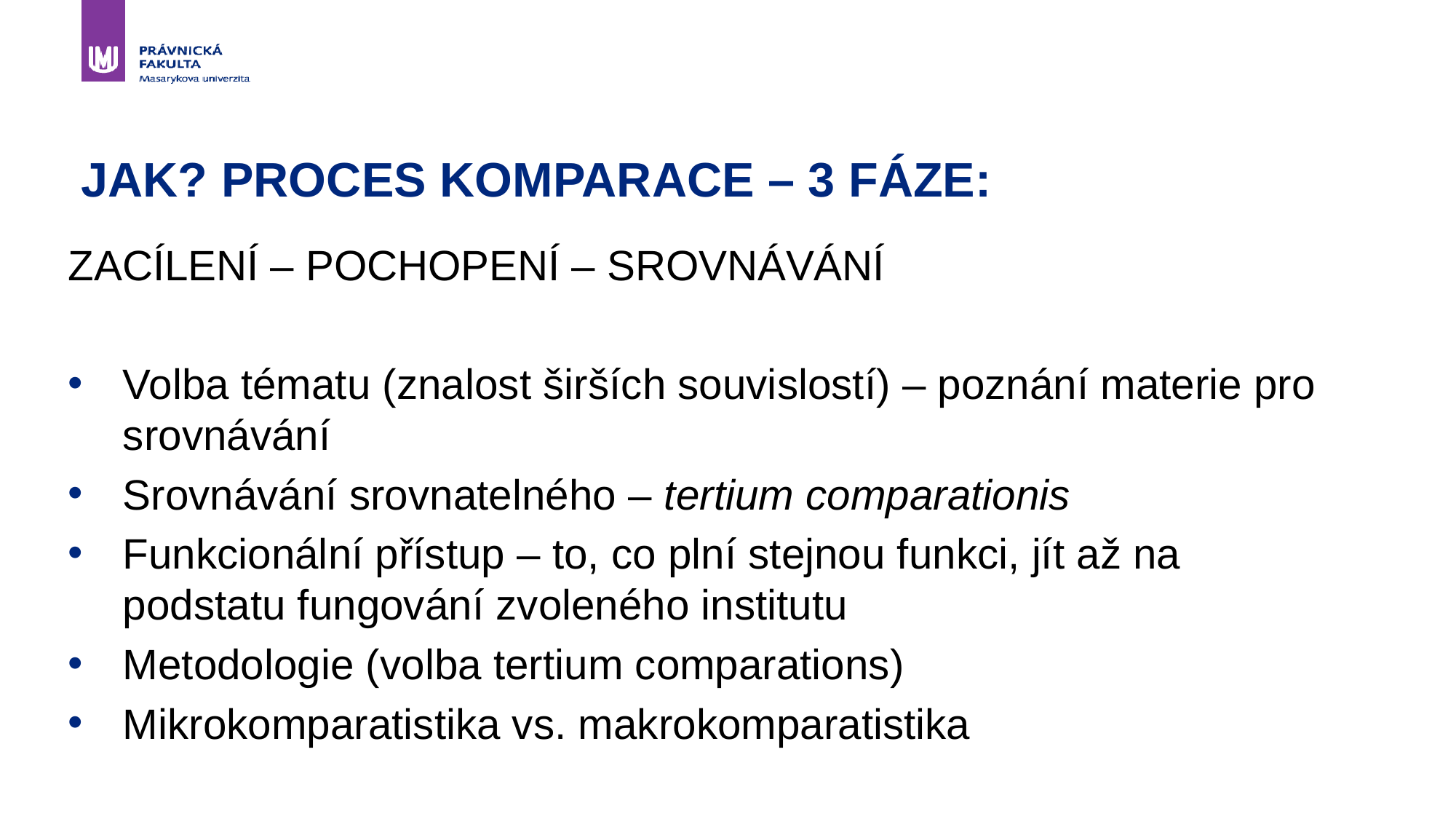

# JAK? Proces komparace – 3 fáze:
ZACÍLENÍ – POCHOPENÍ – SROVNÁVÁNÍ

Volba tématu (znalost širších souvislostí) – poznání materie pro srovnávání
Srovnávání srovnatelného – tertium comparationis
Funkcionální přístup – to, co plní stejnou funkci, jít až na podstatu fungování zvoleného institutu
Metodologie (volba tertium comparations)
Mikrokomparatistika vs. makrokomparatistika